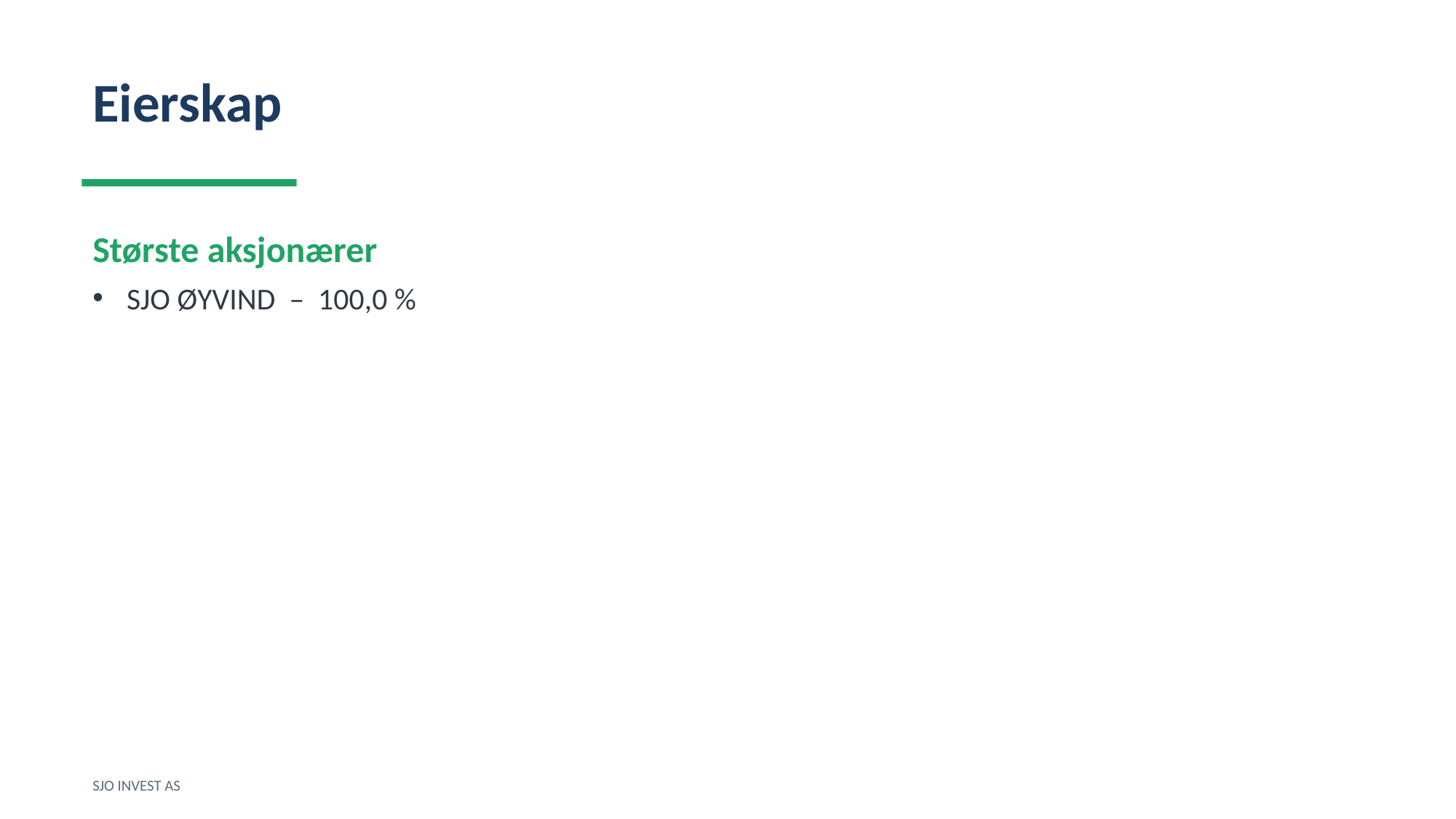

Eierskap

Største aksjonærer
SJO ØYVIND  –  100,0 %
SJO INVEST AS